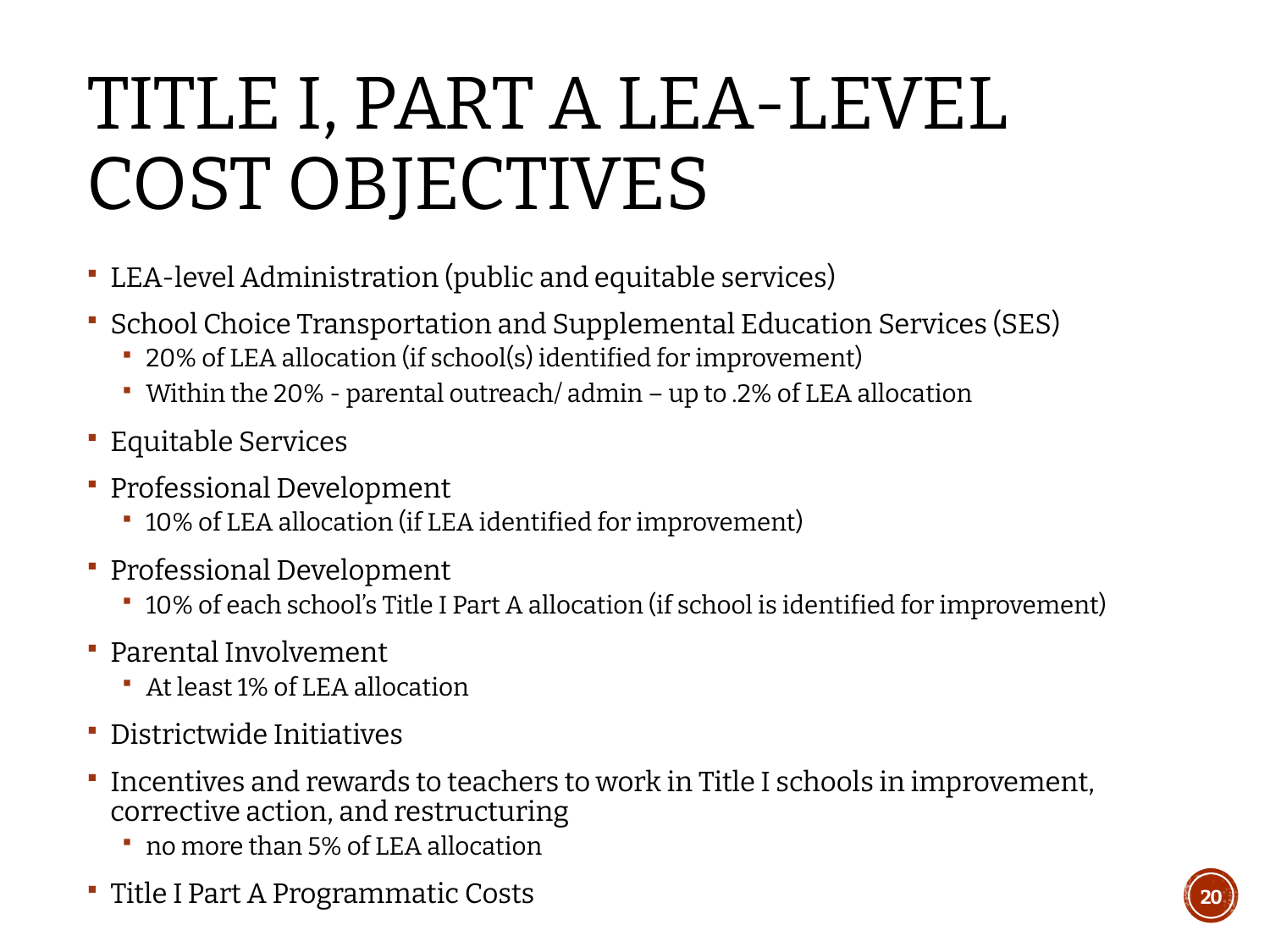

# Title I, Part A LEA-level Cost Objectives
LEA-level Administration (public and equitable services)
School Choice Transportation and Supplemental Education Services (SES)
20% of LEA allocation (if school(s) identified for improvement)
Within the 20% - parental outreach/ admin – up to .2% of LEA allocation
Equitable Services
Professional Development
10% of LEA allocation (if LEA identified for improvement)
Professional Development
10% of each school’s Title I Part A allocation (if school is identified for improvement)
Parental Involvement
At least 1% of LEA allocation
Districtwide Initiatives
Incentives and rewards to teachers to work in Title I schools in improvement, corrective action, and restructuring
no more than 5% of LEA allocation
Title I Part A Programmatic Costs
20